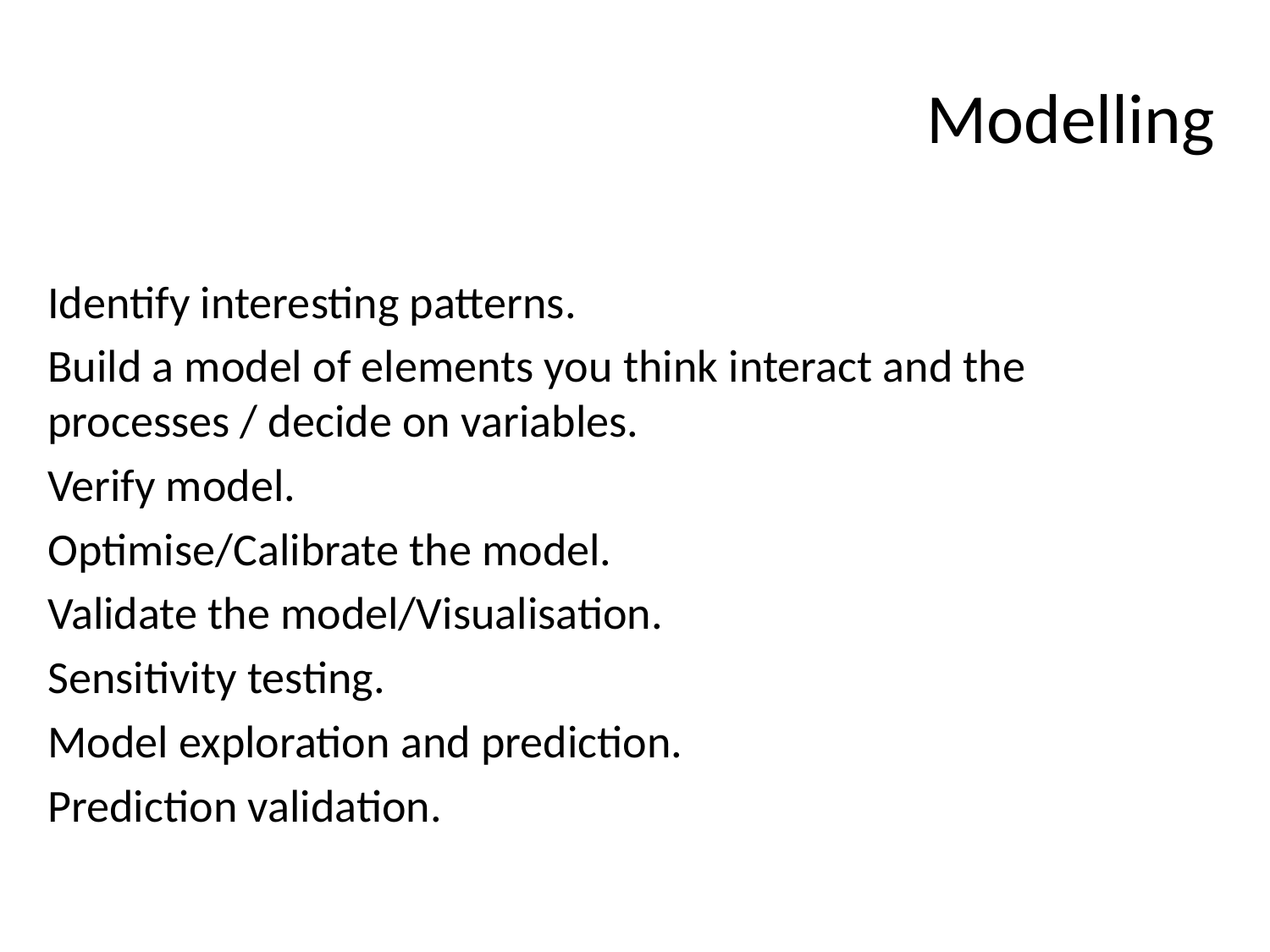

# Modelling
Identify interesting patterns.
Build a model of elements you think interact and the processes / decide on variables.
Verify model.
Optimise/Calibrate the model.
Validate the model/Visualisation.
Sensitivity testing.
Model exploration and prediction.
Prediction validation.